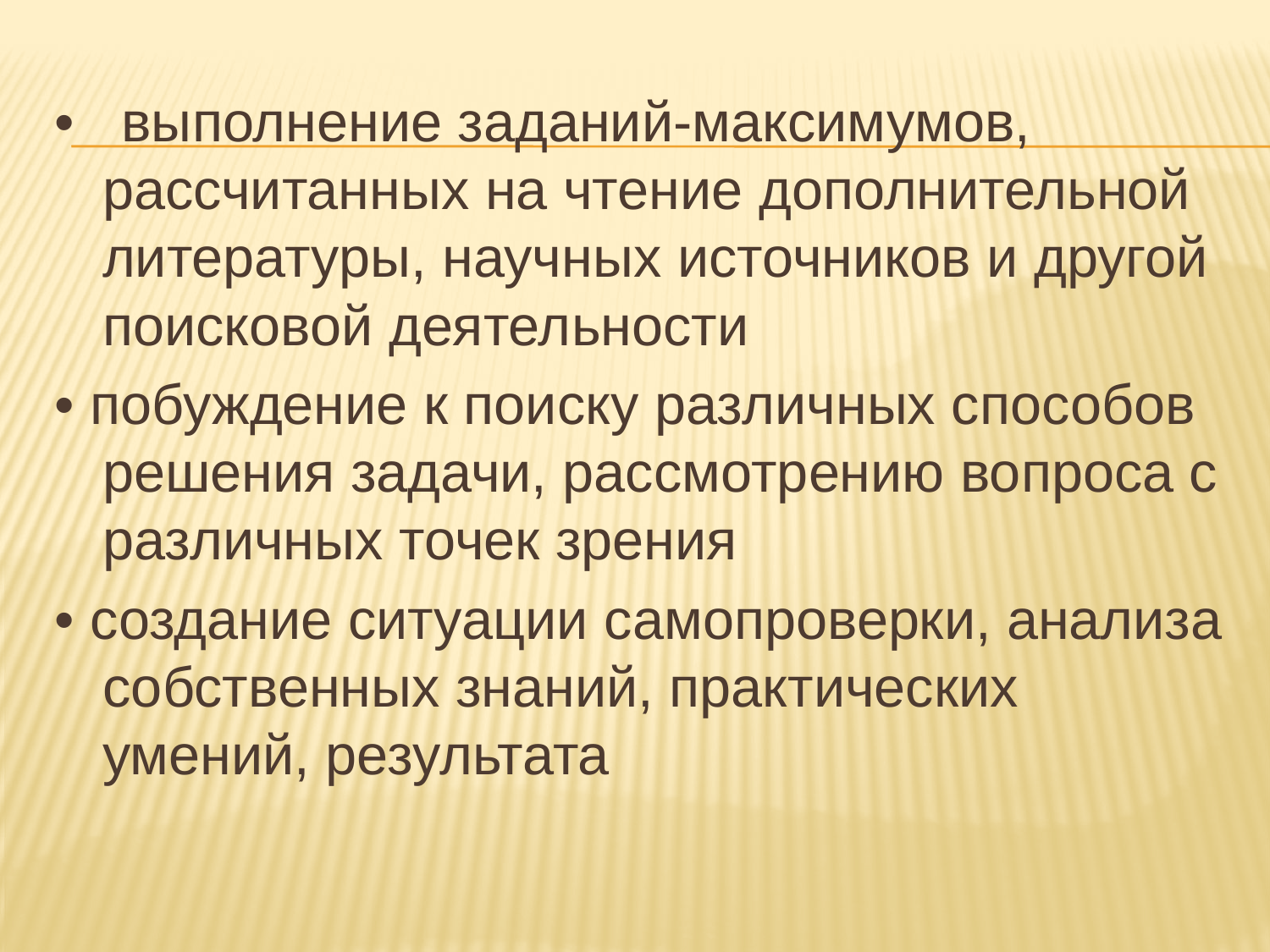

#
•   выполнение заданий-максимумов, рассчитанных на чтение дополнительной литературы, научных источников и другой поисковой деятельности
• побуждение к поиску различных способов решения задачи, рассмотрению вопроса с различных точек зрения
• создание ситуации самопроверки, анализа собственных знаний, практических умений, результата